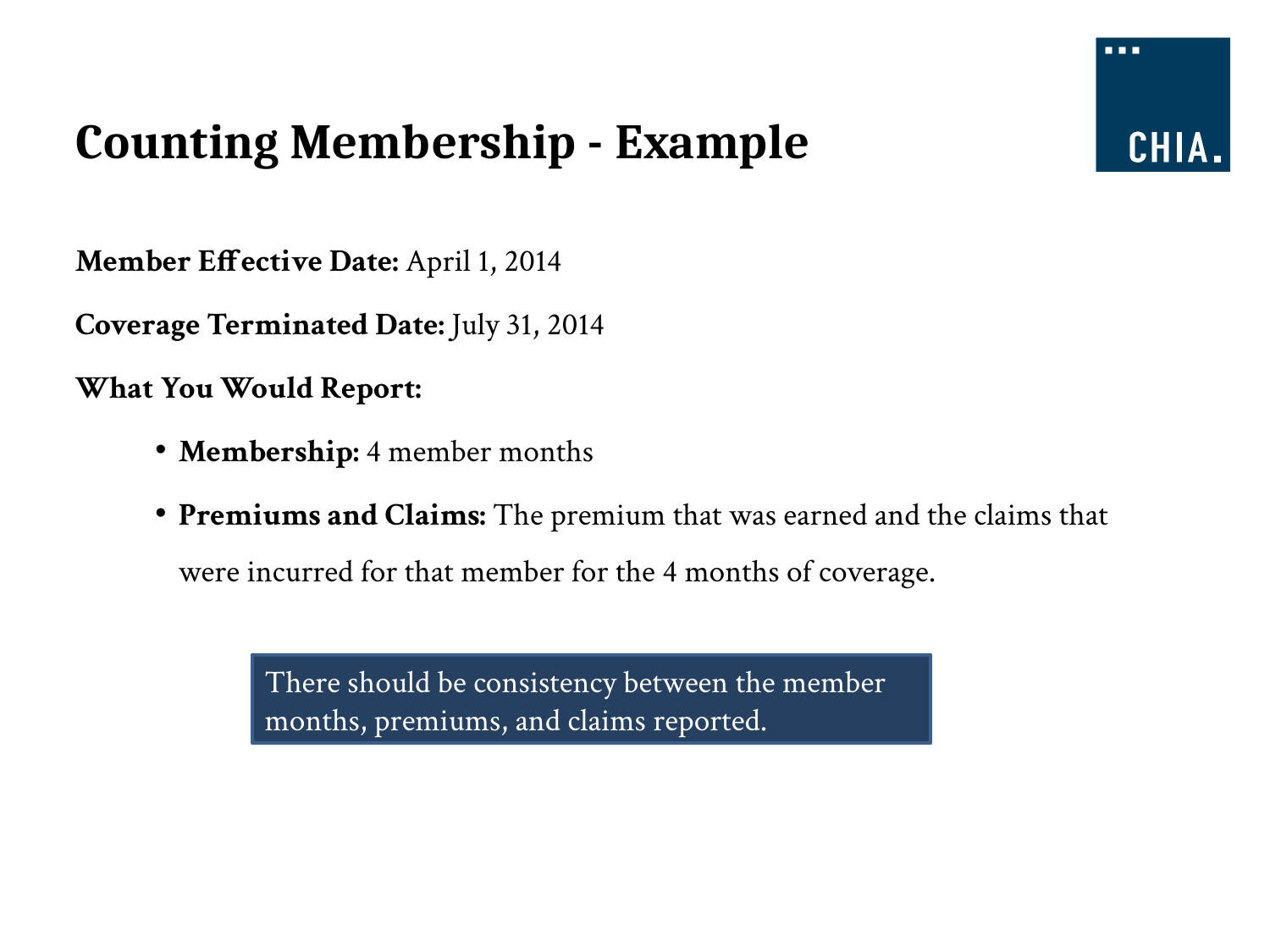

# Counting Membership - Example
Member Effective Date: April 1, 2014
Coverage Terminated Date: July 31, 2014
What You Would Report:
Membership: 4 member months
Premiums and Claims: The premium that was earned and the claims that were incurred for that member for the 4 months of coverage.

There should be consistency between the member months, premiums, and claims reported.